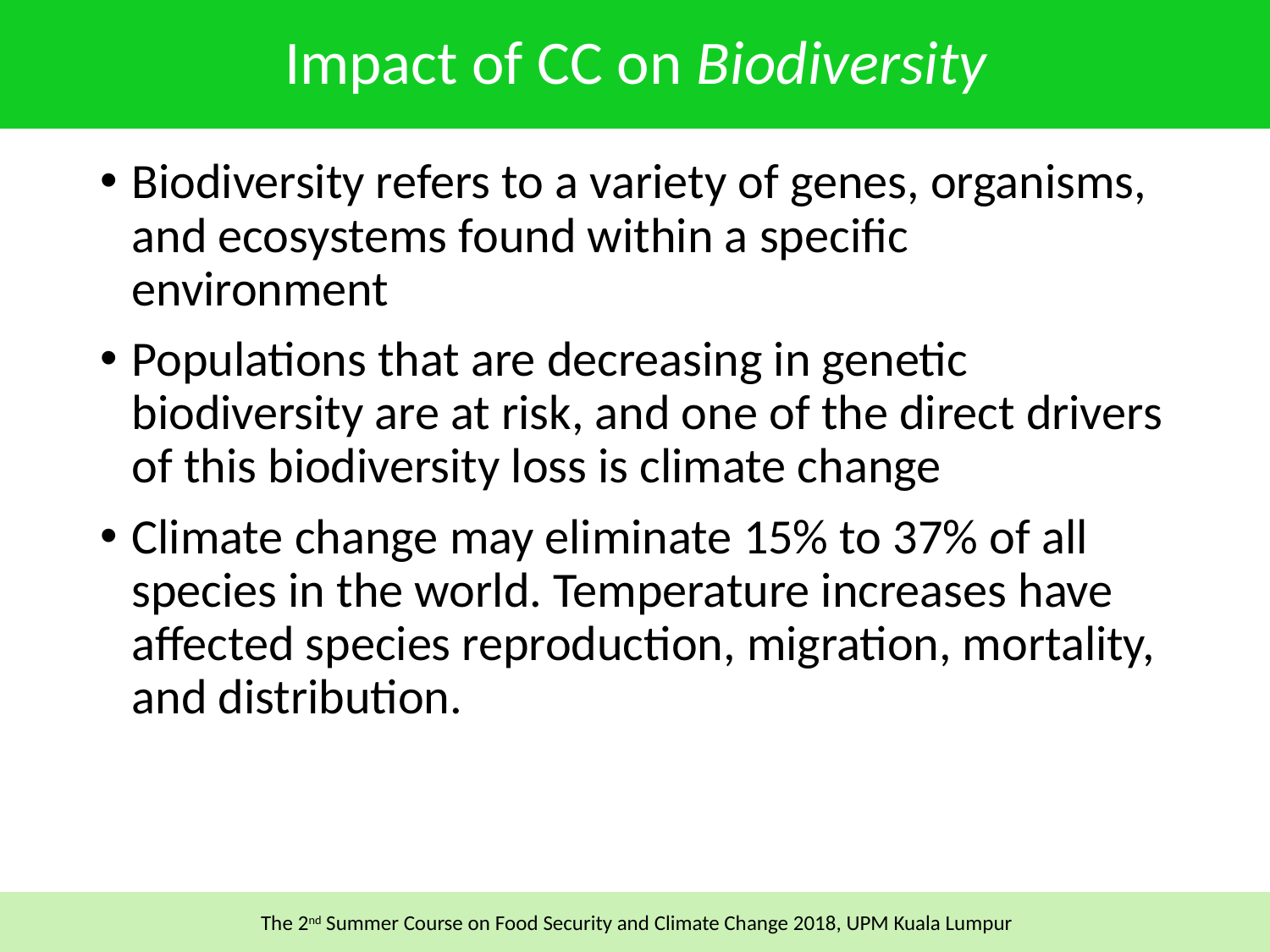

# Impact of CC on Biodiversity
Biodiversity refers to a variety of genes, organisms, and ecosystems found within a specific environment
Populations that are decreasing in genetic biodiversity are at risk, and one of the direct drivers of this biodiversity loss is climate change
Climate change may eliminate 15% to 37% of all species in the world. Temperature increases have affected species reproduction, migration, mortality, and distribution.

18